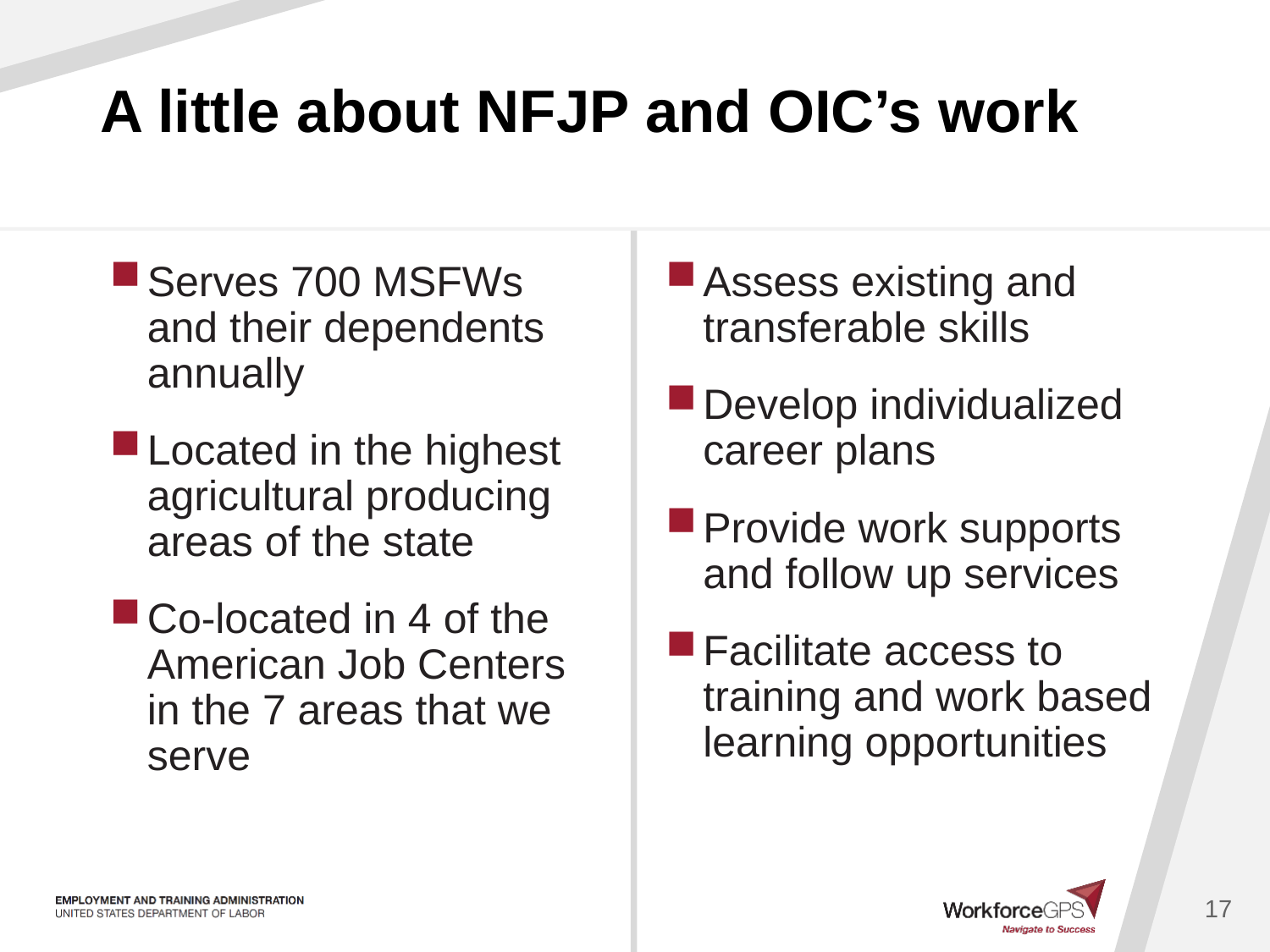

# A little about NFJP and OIC’s work
Serves 700 MSFWs and their dependents annually
Located in the highest agricultural producing areas of the state
Co-located in 4 of the American Job Centers in the 7 areas that we serve

Assess existing and transferable skills
Develop individualized career plans
Provide work supports and follow up services
Facilitate access to training and work based learning opportunities

17